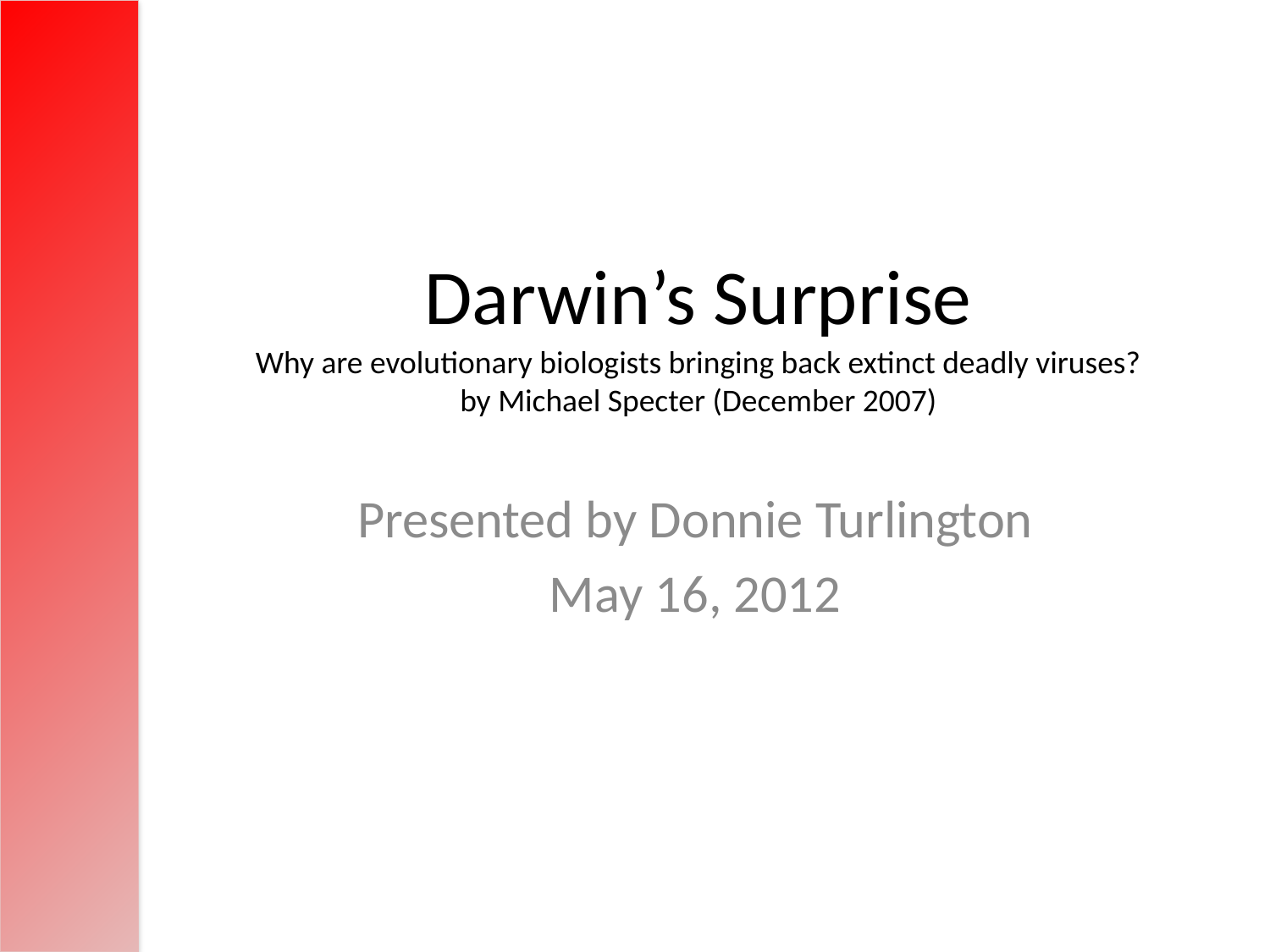

# Darwin’s Surprise
Why are evolutionary biologists bringing back extinct deadly viruses?
by Michael Specter (December 2007)
Presented by Donnie Turlington
May 16, 2012